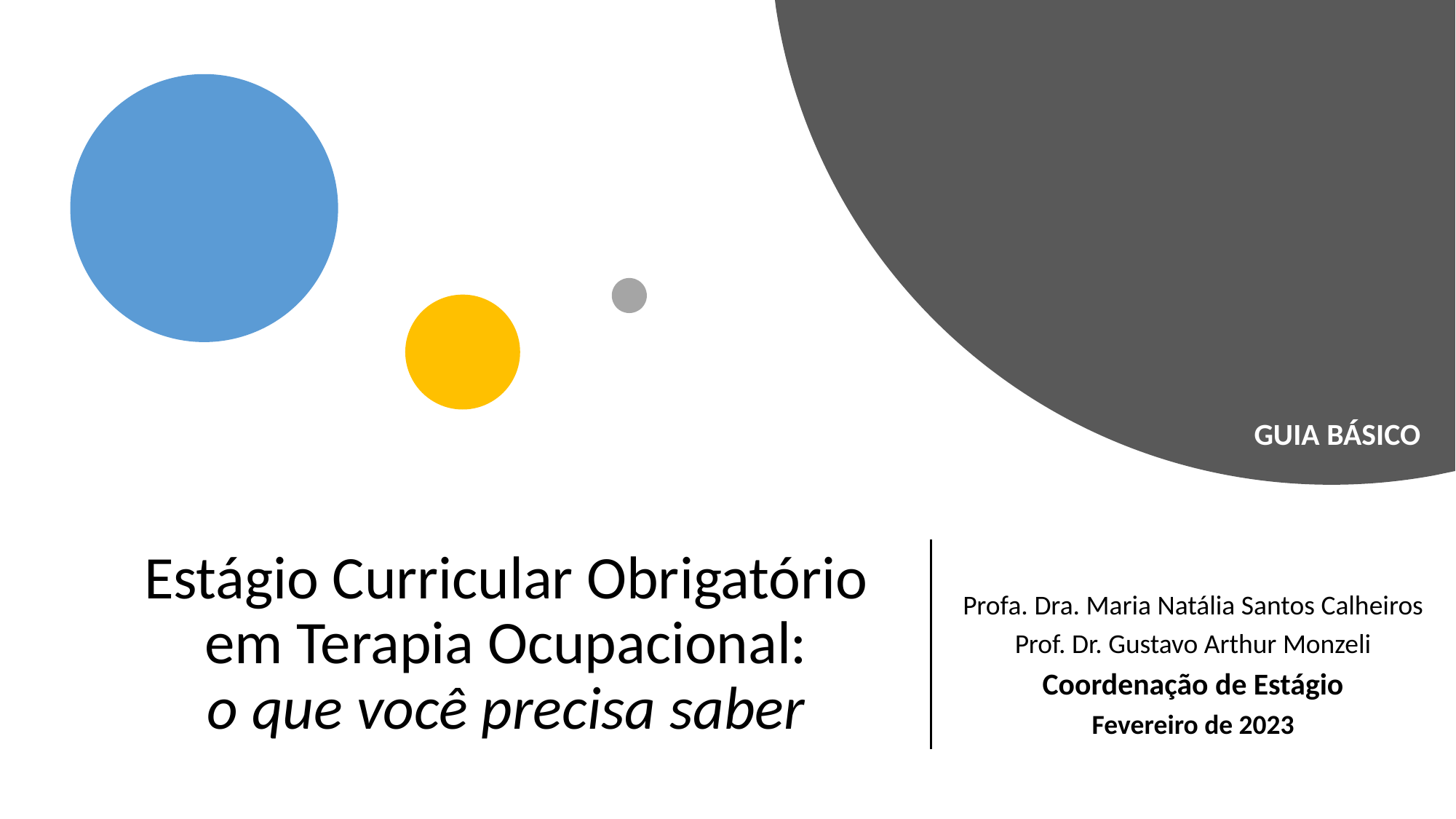

GUIA BÁSICO
# Estágio Curricular Obrigatório em Terapia Ocupacional: o que você precisa saber
Profa. Dra. Maria Natália Santos Calheiros
Prof. Dr. Gustavo Arthur Monzeli
Coordenação de Estágio
Fevereiro de 2023